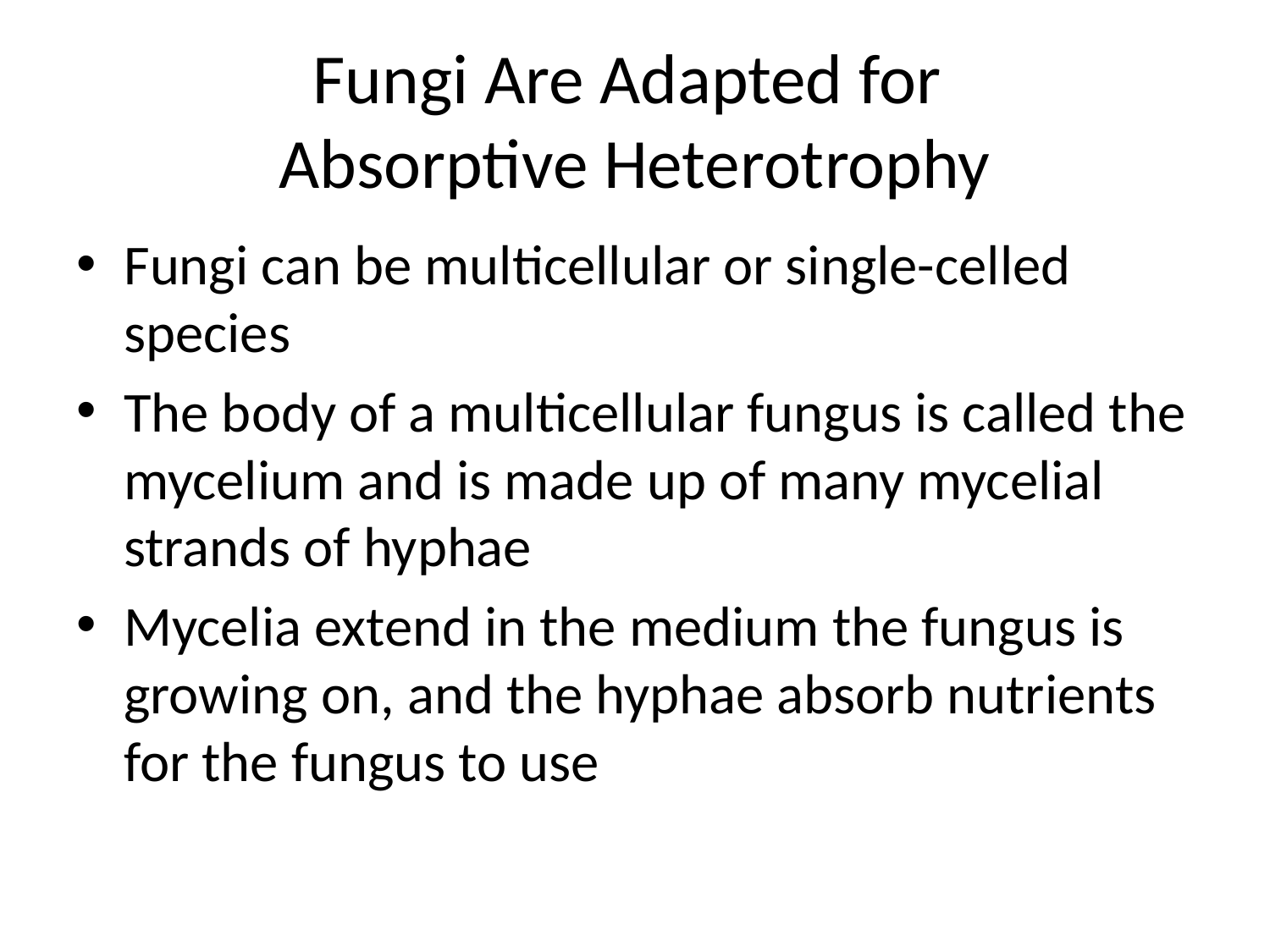

# Fungi Are Adapted for Absorptive Heterotrophy
Fungi can be multicellular or single-celled species
The body of a multicellular fungus is called the mycelium and is made up of many mycelial strands of hyphae
Mycelia extend in the medium the fungus is growing on, and the hyphae absorb nutrients for the fungus to use